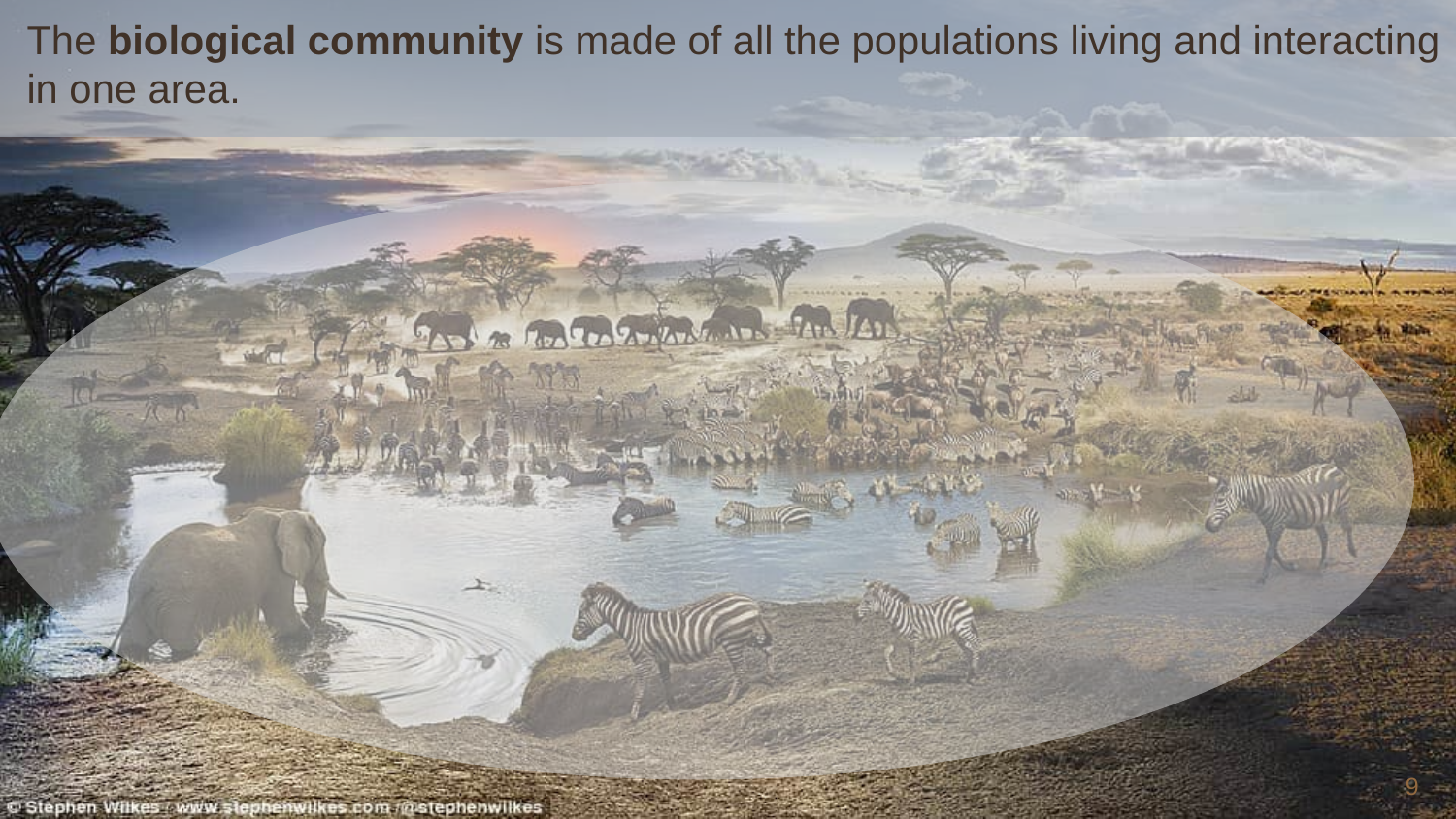

The biological community is made of all the populations living and interacting in one area.

9